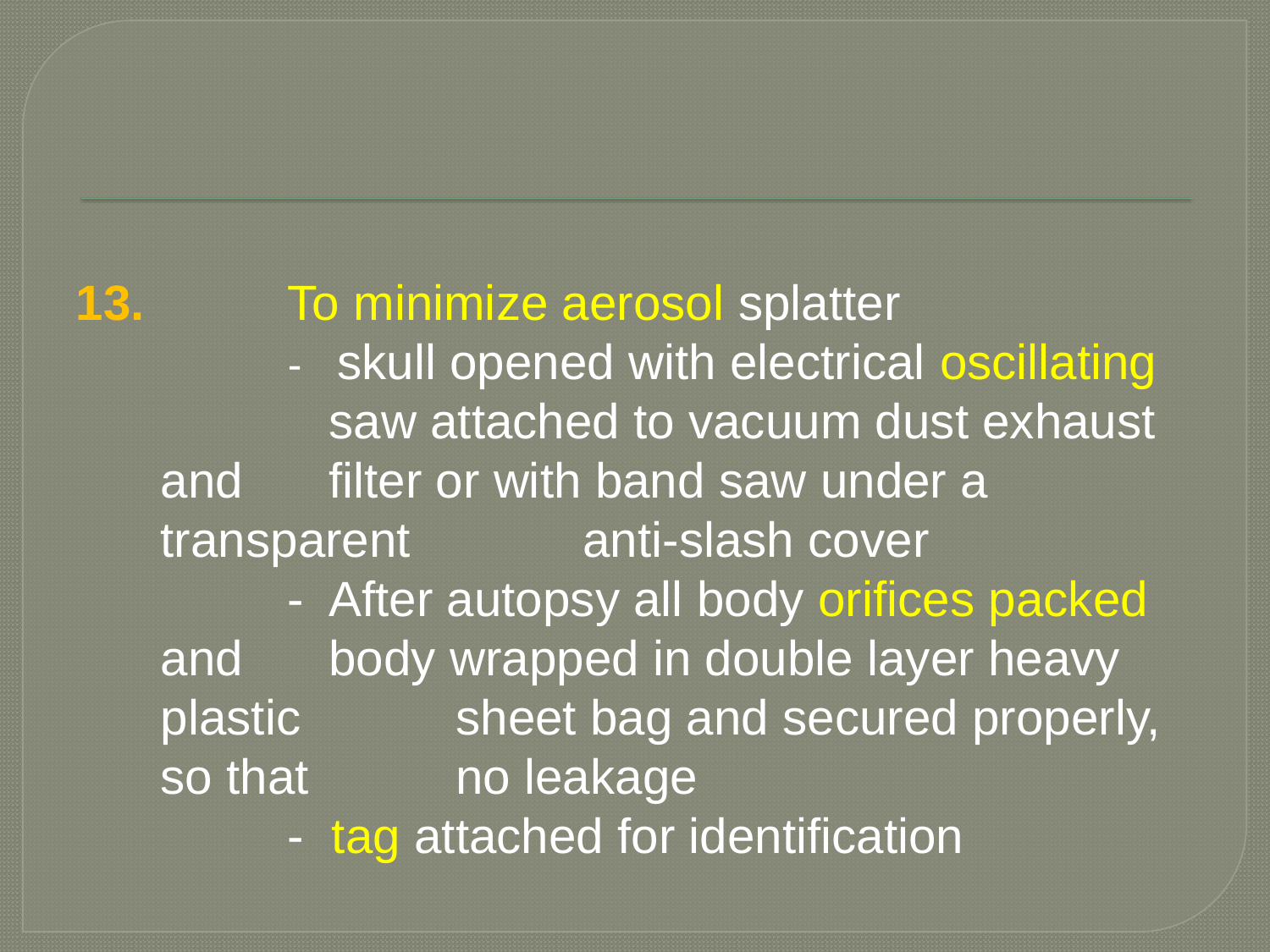

13.		To minimize aerosol splatter
		-   skull opened with electrical oscillating 	   	   saw attached to vacuum dust exhaust and 	   filter or with band saw under a transparent 	   anti-slash cover
		-  After autopsy all body orifices packed and 	   body wrapped in double layer heavy plastic 	   sheet bag and secured properly, so that 	   no leakage
		-  tag attached for identification